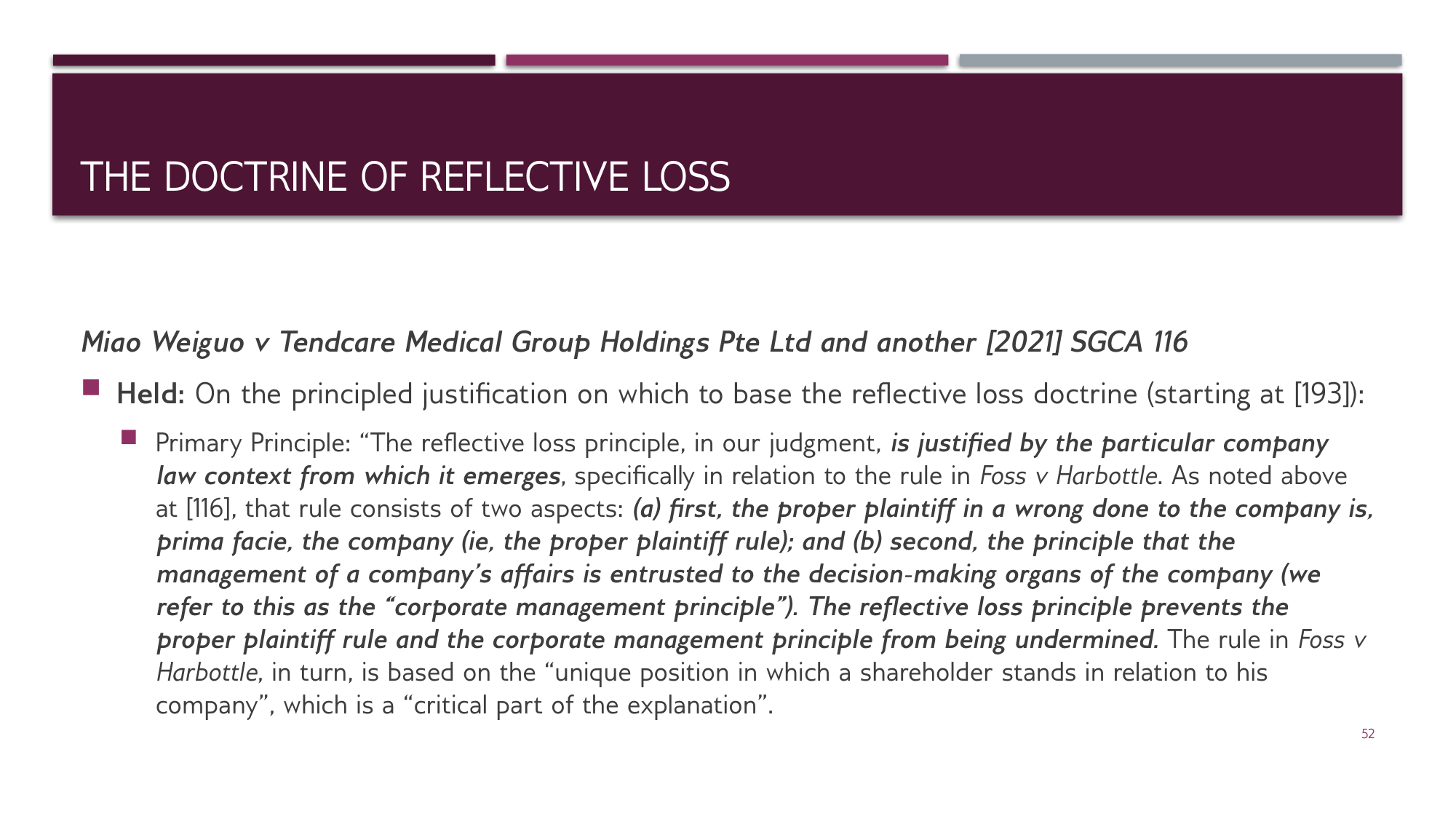

# THE DOCTRINE OF REFLECTIVE LOSS
Miao Weiguo v Tendcare Medical Group Holdings Pte Ltd and another [2021] SGCA 116
Held: On the principled justification on which to base the reflective loss doctrine (starting at [193]):
Primary Principle: “The reflective loss principle, in our judgment, is justified by the particular company law context from which it emerges, specifically in relation to the rule in Foss v Harbottle. As noted above at [116], that rule consists of two aspects: (a) first, the proper plaintiff in a wrong done to the company is, prima facie, the company (ie, the proper plaintiff rule); and (b) second, the principle that the management of a company’s affairs is entrusted to the decision-making organs of the company (we refer to this as the “corporate management principle”). The reflective loss principle prevents the proper plaintiff rule and the corporate management principle from being undermined. The rule in Foss v Harbottle, in turn, is based on the “unique position in which a shareholder stands in relation to his company”, which is a “critical part of the explanation”.
52